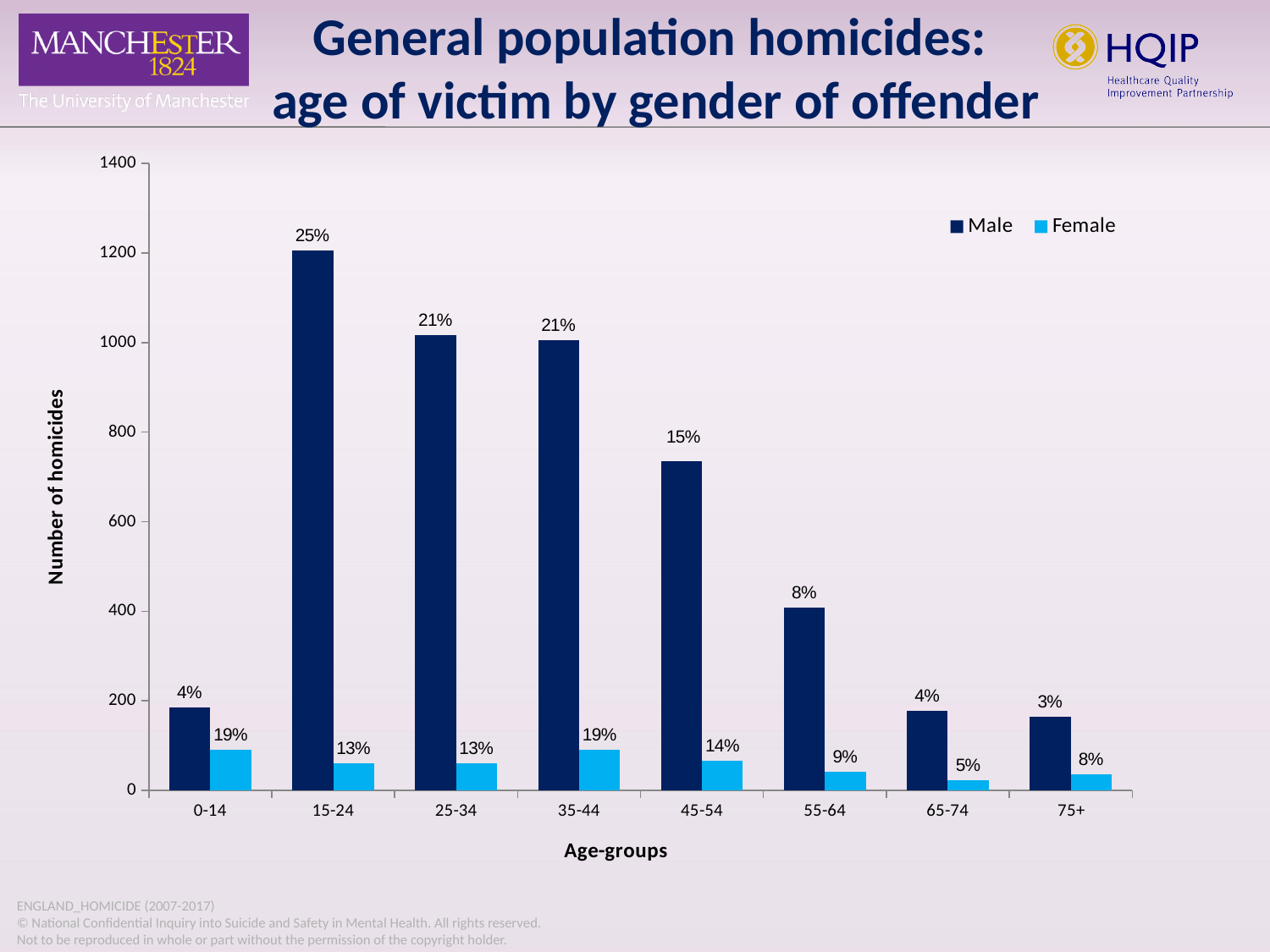

General population homicides:
age of victim by gender of offender

### Chart

| Category | Male | Female |
|---|---|---|
| 0-14 | 186.0 | 91.0 |
| 15-24 | 1205.0 | 60.0 |
| 25-34 | 1016.0 | 60.0 |
| 35-44 | 1006.0 | 90.0 |
| 45-54 | 736.0 | 66.0 |
| 55-64 | 408.0 | 42.0 |
| 65-74 | 177.0 | 23.0 |
| 75+ | 164.0 | 36.0 |
ENGLAND_HOMICIDE (2007-2017)
© National Confidential Inquiry into Suicide and Safety in Mental Health. All rights reserved.
Not to be reproduced in whole or part without the permission of the copyright holder.